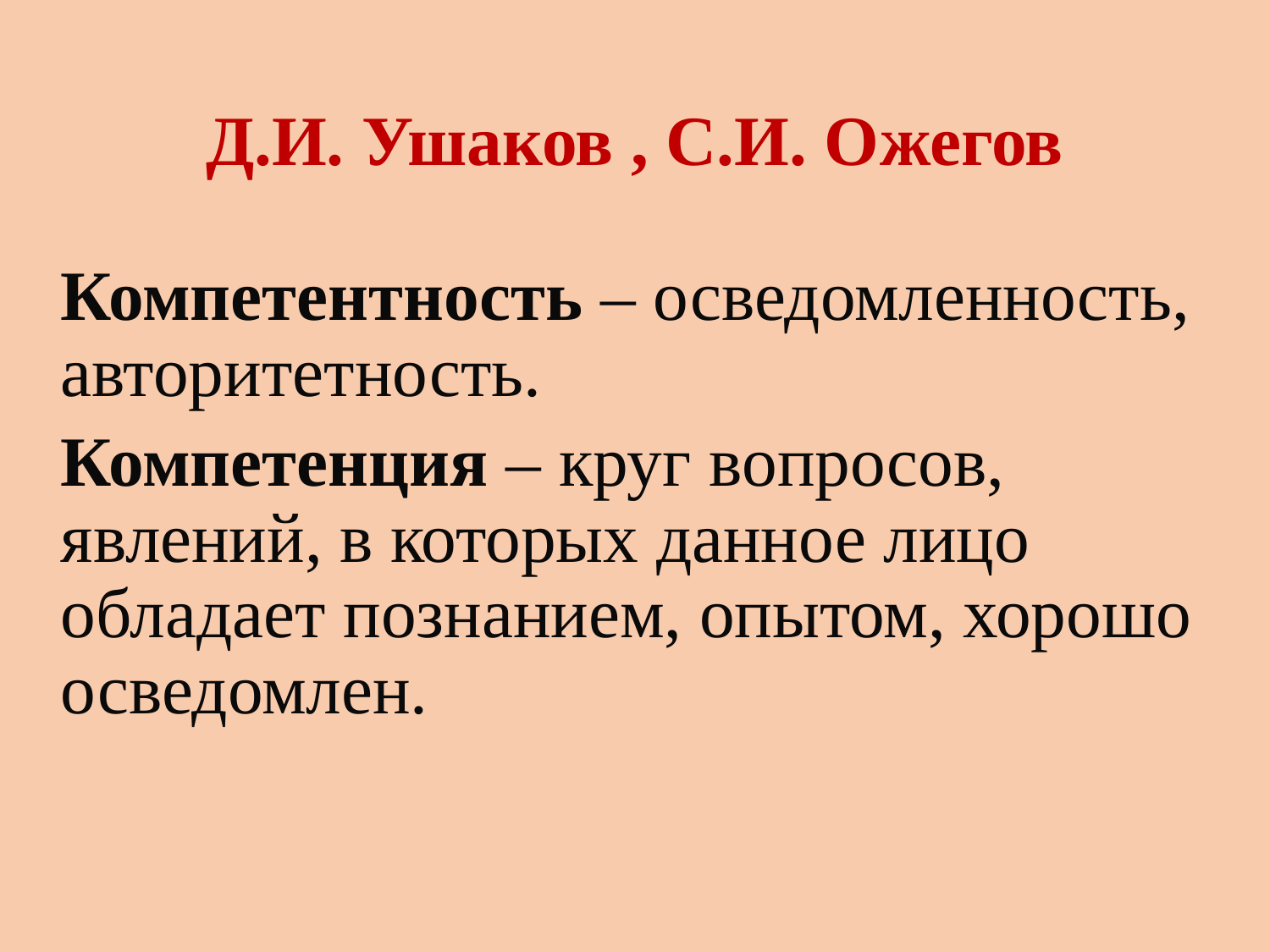

# Д.И. Ушаков , С.И. Ожегов
Компетентность – осведомленность, авторитетность.
Компетенция – круг вопросов, явлений, в которых данное лицо обладает познанием, опытом, хорошо осведомлен.